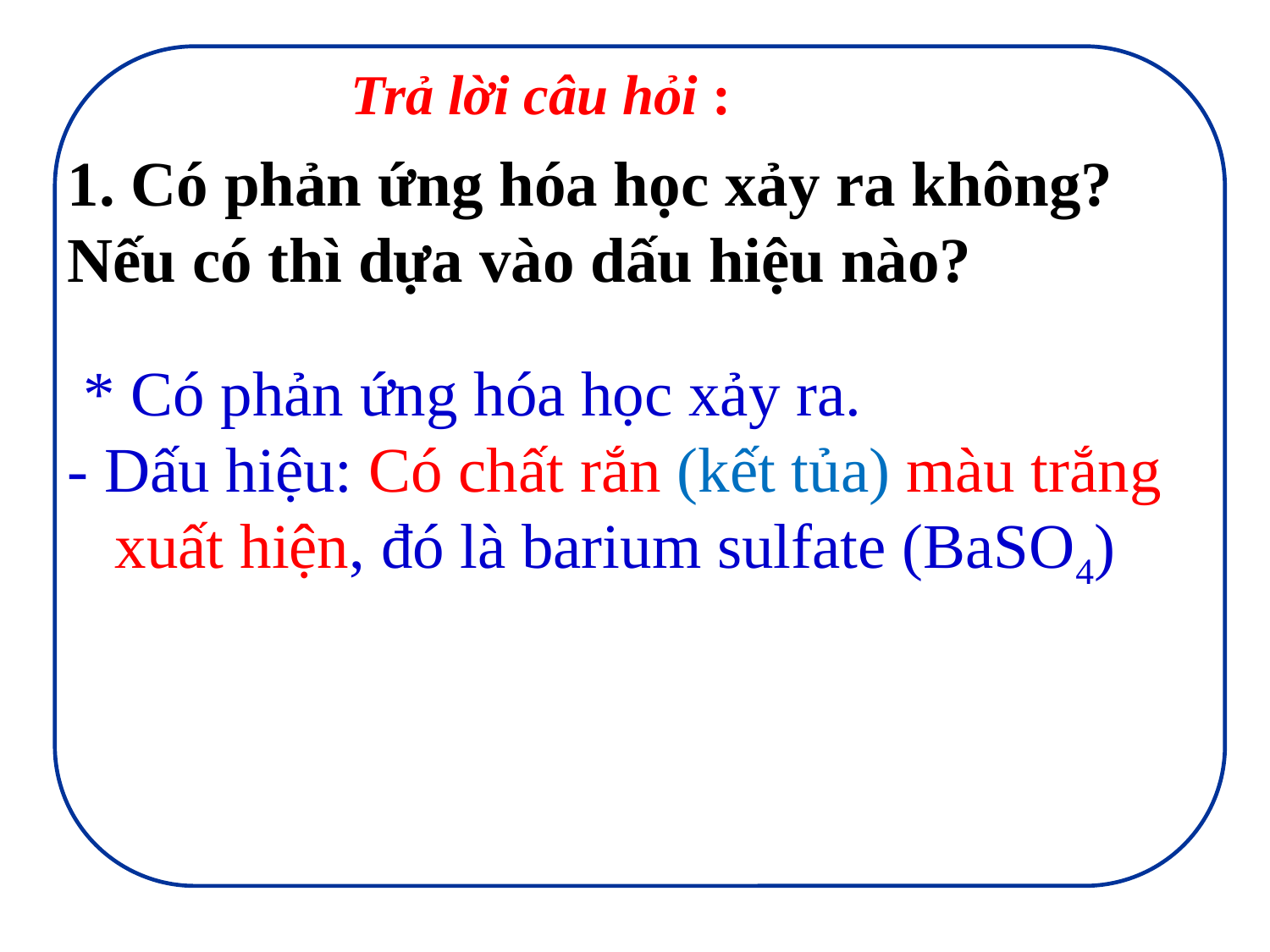

Trả lời câu hỏi :

1. Có phản ứng hóa học xảy ra không? Nếu có thì dựa vào dấu hiệu nào?
 * Có phản ứng hóa học xảy ra.
- Dấu hiệu: Có chất rắn (kết tủa) màu trắng xuất hiện, đó là barium sulfate (BaSO4)